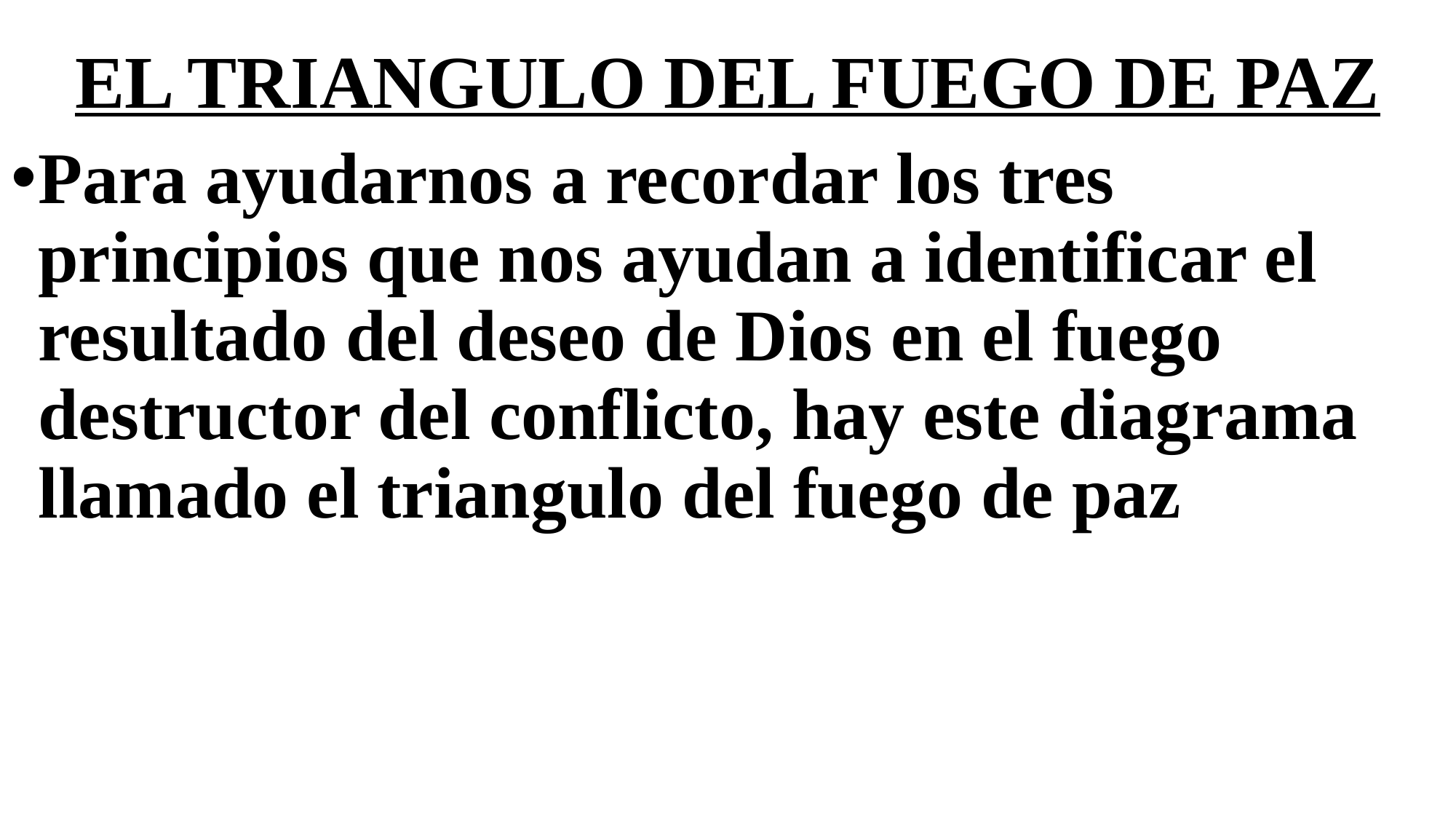

# EL TRIANGULO DEL FUEGO DE PAZ
Para ayudarnos a recordar los tres principios que nos ayudan a identificar el resultado del deseo de Dios en el fuego destructor del conflicto, hay este diagrama llamado el triangulo del fuego de paz